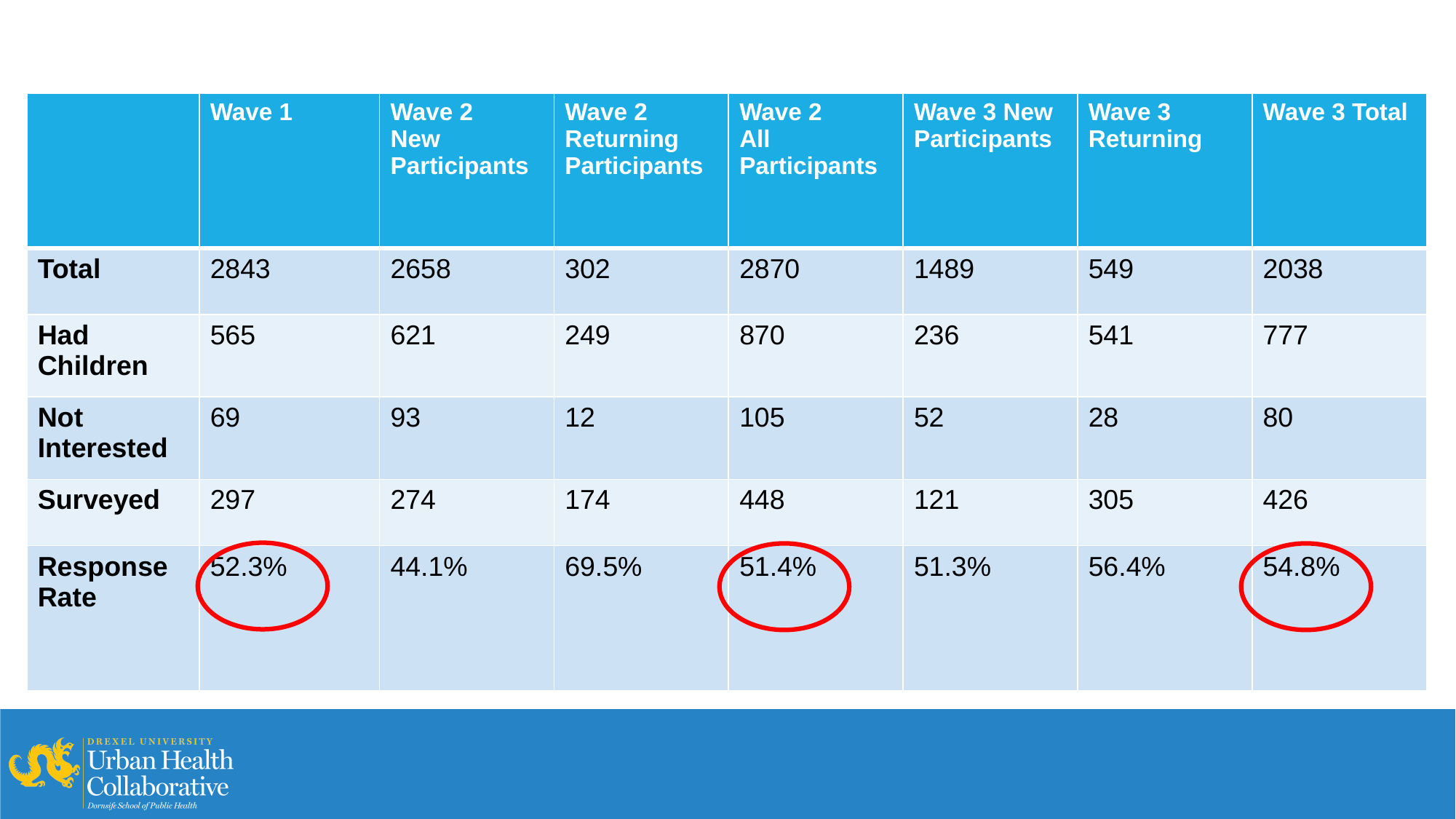

|  | Wave 1 | Wave 2  New Participants | Wave 2 Returning Participants | Wave 2 All Participants | Wave 3 New Participants | Wave 3 Returning | Wave 3 Total |
| --- | --- | --- | --- | --- | --- | --- | --- |
| Total | 2843 | 2658 | 302 | 2870 | 1489 | 549 | 2038 |
| Had Children | 565 | 621 | 249 | 870 | 236 | 541 | 777 |
| Not Interested | 69 | 93 | 12 | 105 | 52 | 28 | 80 |
| Surveyed | 297 | 274 | 174 | 448 | 121 | 305 | 426 |
| Response Rate | 52.3% | 44.1% | 69.5% | 51.4% | 51.3% | 56.4% | 54.8% |